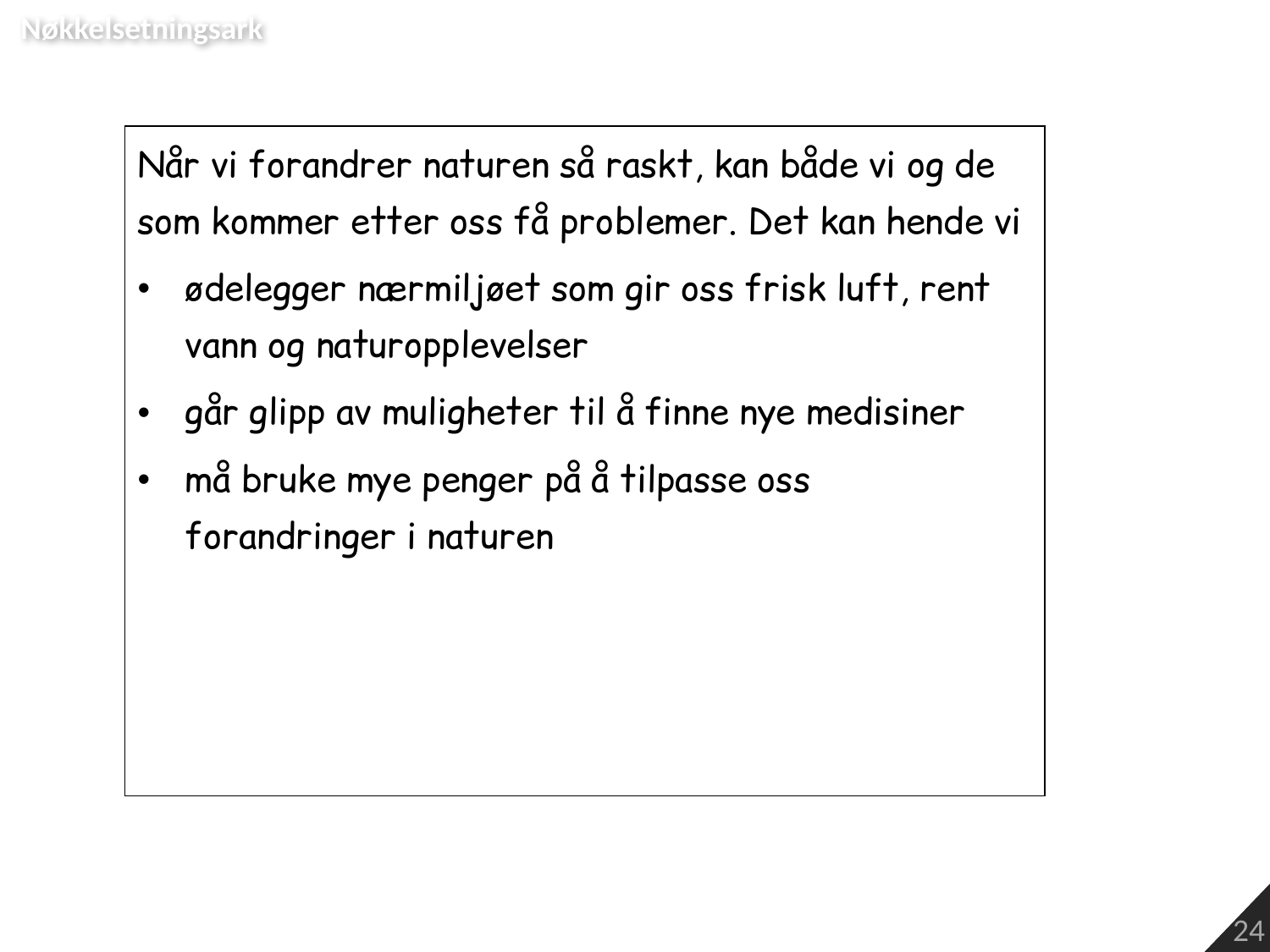

Nøkkelsetningsark
| Når vi forandrer naturen så raskt, kan både vi og de som kommer etter oss få problemer. Det kan hende vi ødelegger nærmiljøet som gir oss frisk luft, rent vann og naturopplevelser går glipp av muligheter til å finne nye medisiner må bruke mye penger på å tilpasse oss forandringer i naturen |
| --- |